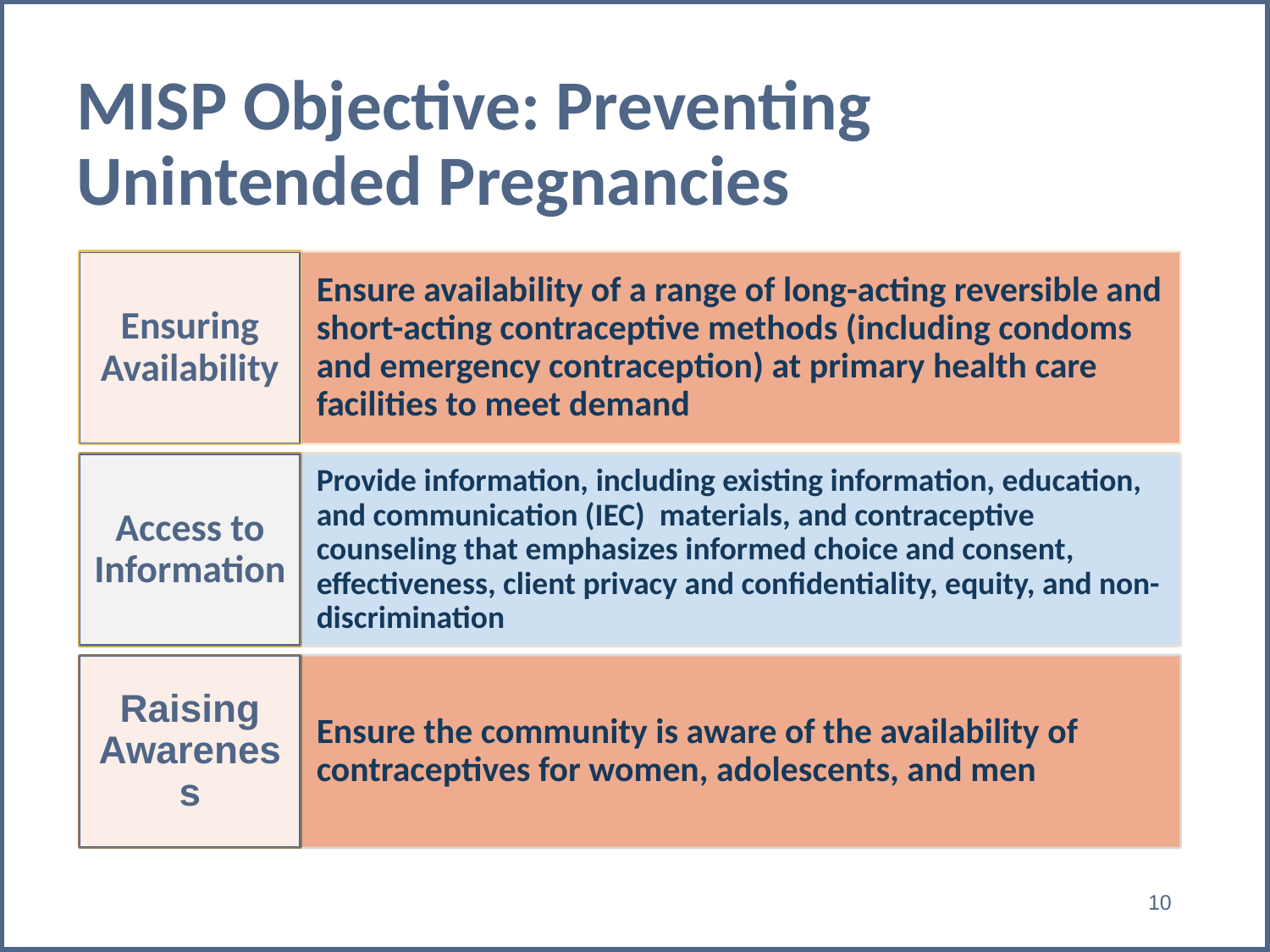

# MISP Objective: Preventing Unintended Pregnancies

Ensuring Availability

Ensure availability of a range of long-acting reversible and short-acting contraceptive methods (including condoms and emergency contraception) at primary health care facilities to meet demand

Access to Information

Provide information, including existing information, education, and communication (IEC)  materials, and contraceptive counseling that emphasizes informed choice and consent, effectiveness, client privacy and confidentiality, equity, and non-discrimination

Raising Awareness

Ensure the community is aware of the availability of contraceptives for women, adolescents, and men
10